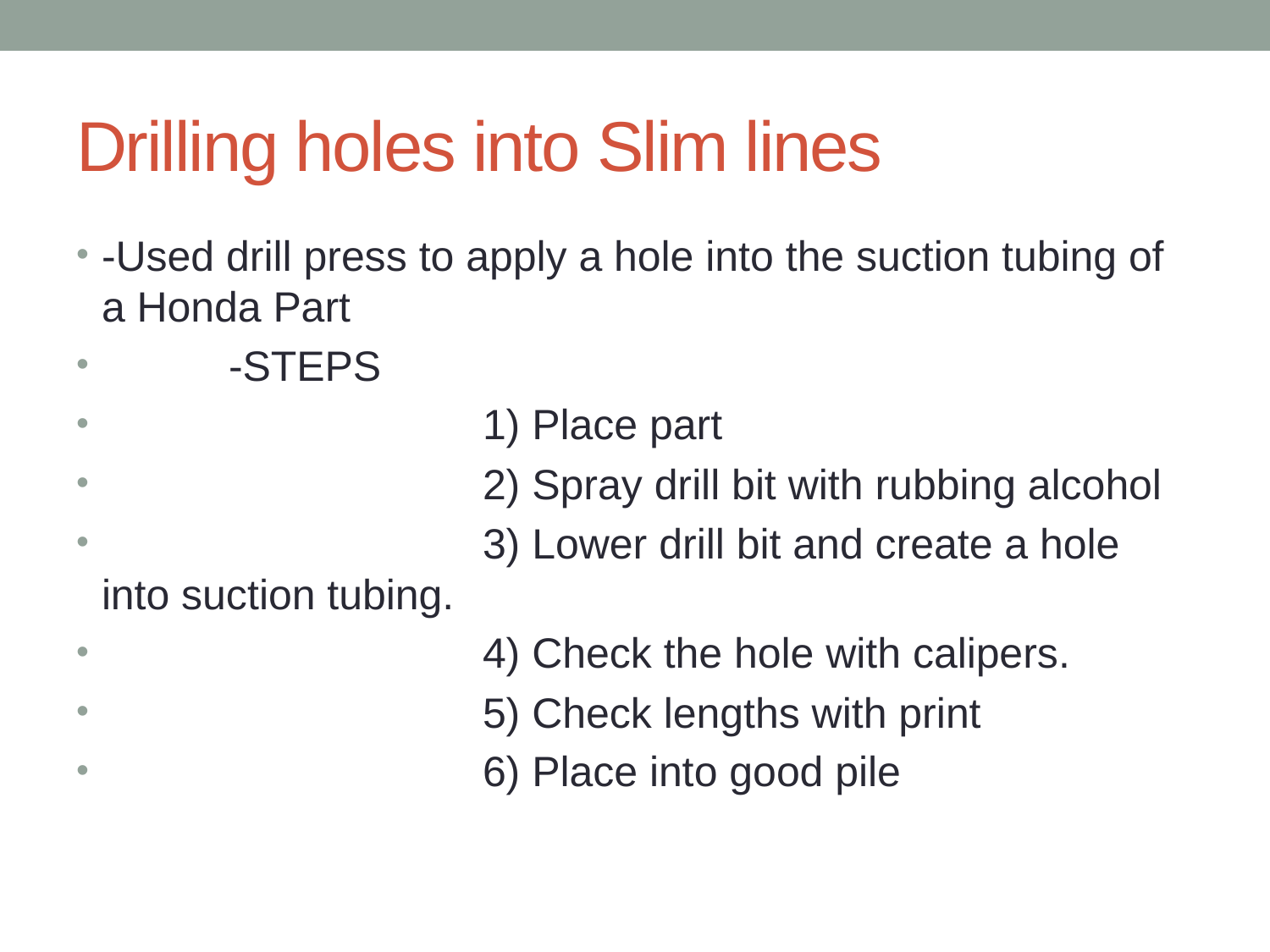

# Drilling holes into Slim lines
-Used drill press to apply a hole into the suction tubing of a Honda Part
	-STEPS
			1) Place part
			2) Spray drill bit with rubbing alcohol
			3) Lower drill bit and create a hole into suction tubing.
			4) Check the hole with calipers.
			5) Check lengths with print
			6) Place into good pile